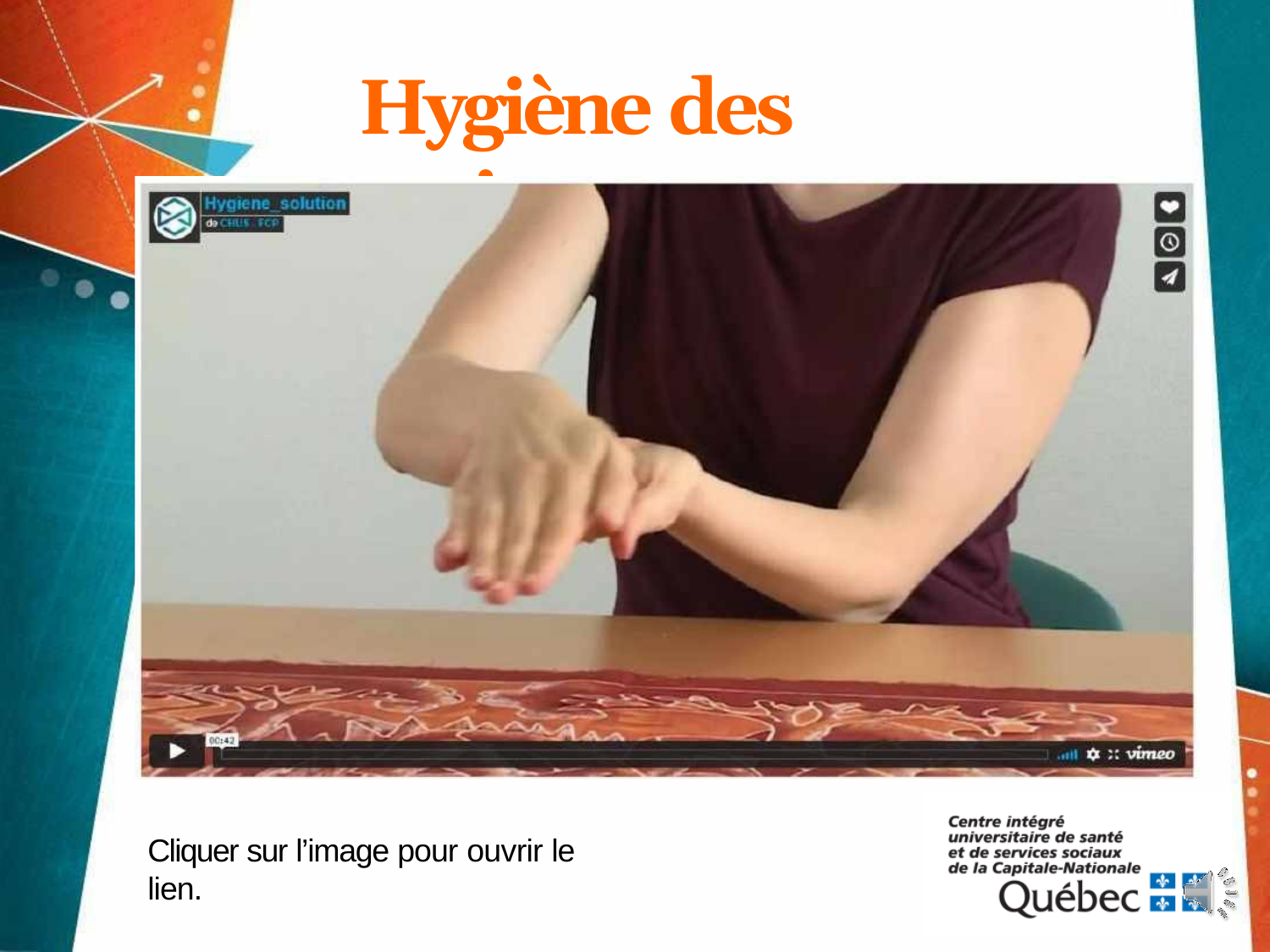

# Hygiène des mains

Cliquer sur l’image pour ouvrir le lien.